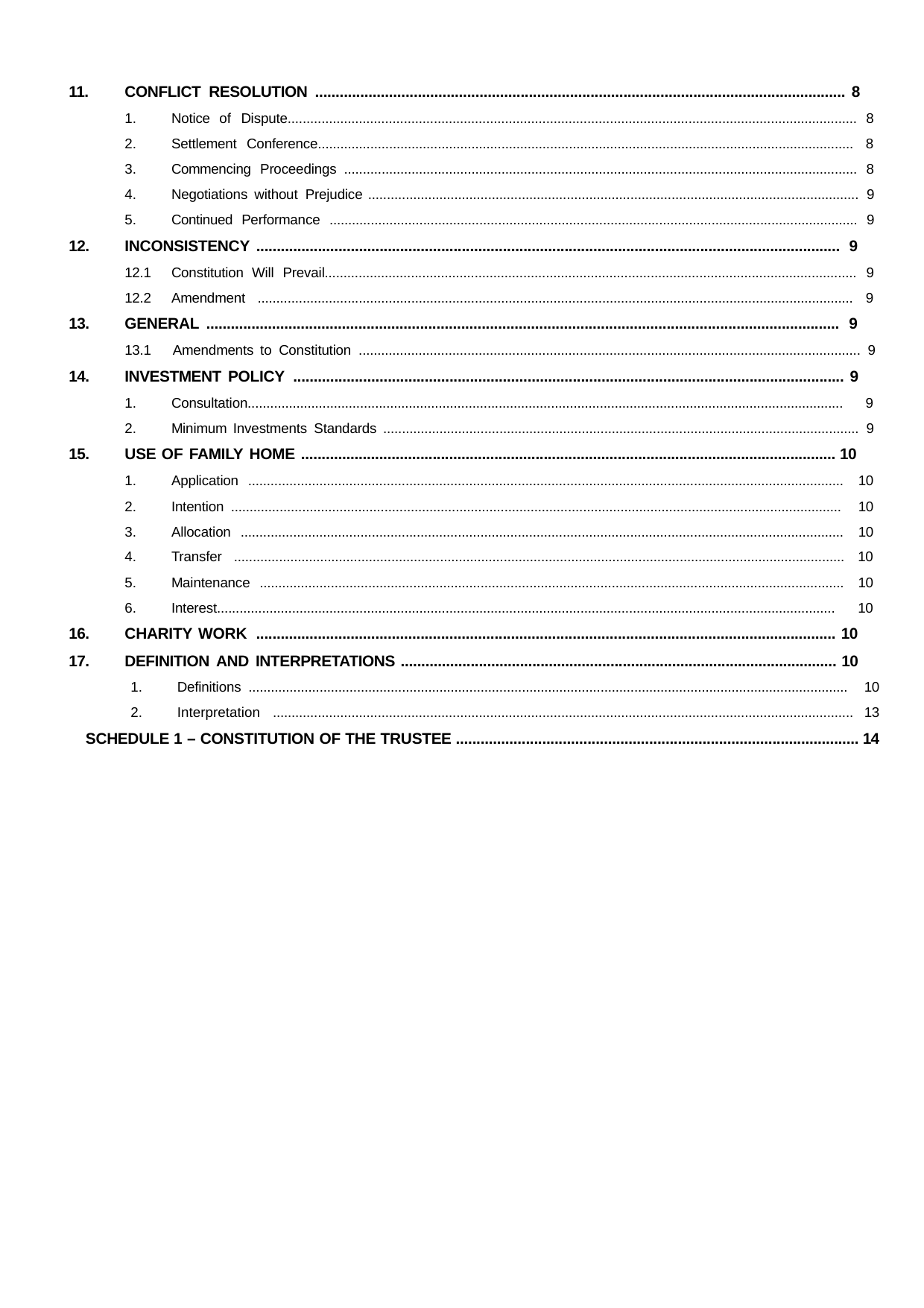

11.
CONFLICT RESOLUTION ................................................................................................................................. 8
Notice of Dispute........................................................................................................................................................ 8
Settlement Conference...............................................................................................................................................  8
Commencing Proceedings ......................................................................................................................................... 8
Negotiations without Prejudice ................................................................................................................................... 9
Continued Performance ............................................................................................................................................. 9
12.
INCONSISTENCY .............................................................................................................................................. 9
12.1
12.2
Constitution Will Prevail.............................................................................................................................................. 9
Amendment  ...............................................................................................................................................................  9
GENERAL .......................................................................................................................................................... 9
13.1	Amendments to Constitution ...................................................................................................................................... 9
13.
14.
INVESTMENT POLICY ...................................................................................................................................... 9
Consultation...............................................................................................................................................................   9
Minimum Investments Standards ............................................................................................................................... 9
15.
USE OF FAMILY HOME .................................................................................................................................. 10
Application ...............................................................................................................................................................  10
Intention ...................................................................................................................................................................  10
Allocation .................................................................................................................................................................  10
Transfer  ...................................................................................................................................................................  10
Maintenance ............................................................................................................................................................  10
Interest.....................................................................................................................................................................   10
16.
17.
CHARITY WORK ............................................................................................................................................. 10
DEFINITION AND INTERPRETATIONS .......................................................................................................... 10
Definitions ................................................................................................................................................................  10
Interpretation  ...........................................................................................................................................................  13
SCHEDULE 1 – CONSTITUTION OF THE TRUSTEE .................................................................................................. 14